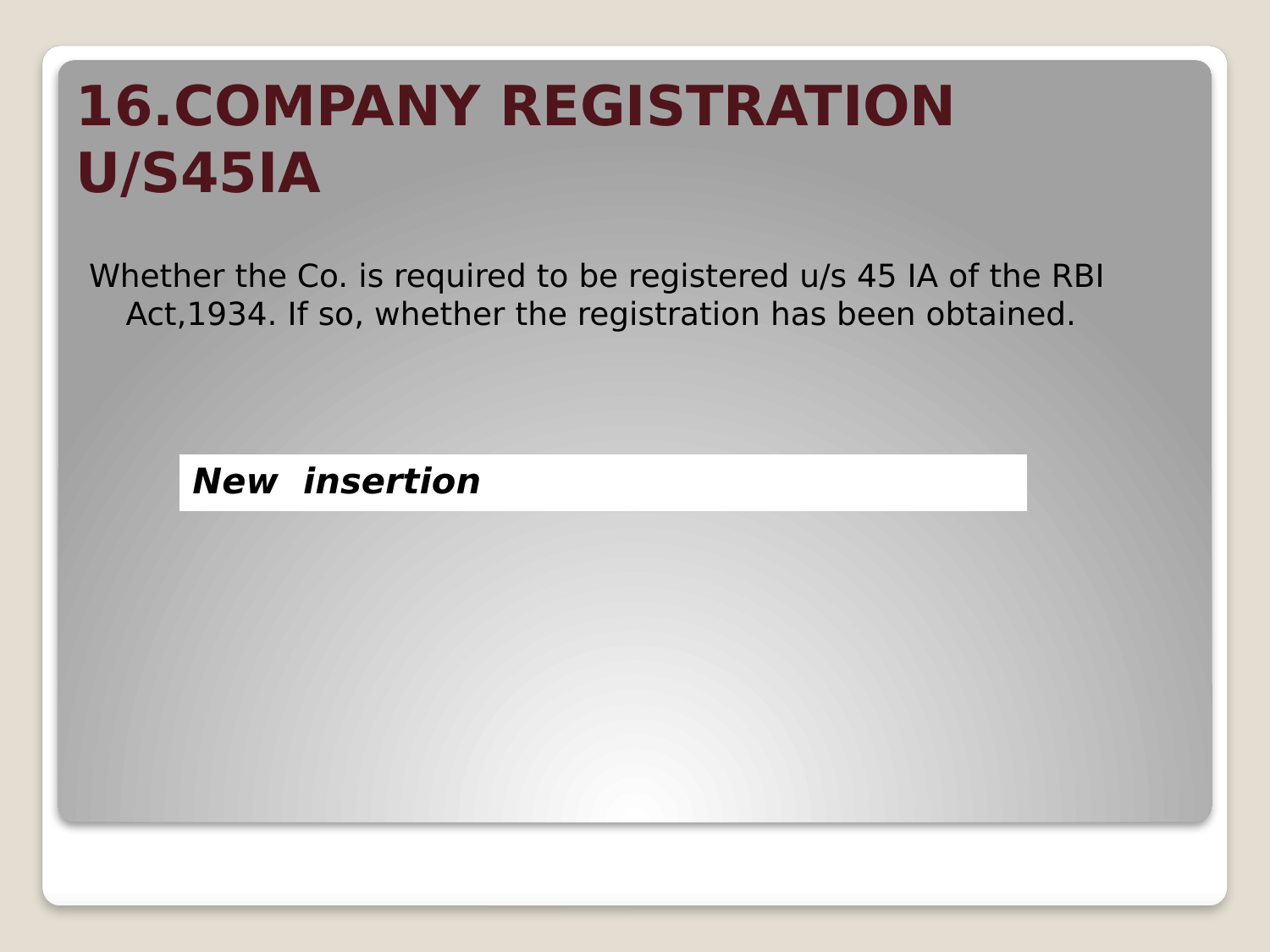

# 16.COMPANY REGISTRATION U/S45IA
Whether the Co. is required to be registered u/s 45 IA of the RBI Act,1934. If so, whether the registration has been obtained.
| New insertion |
| --- |